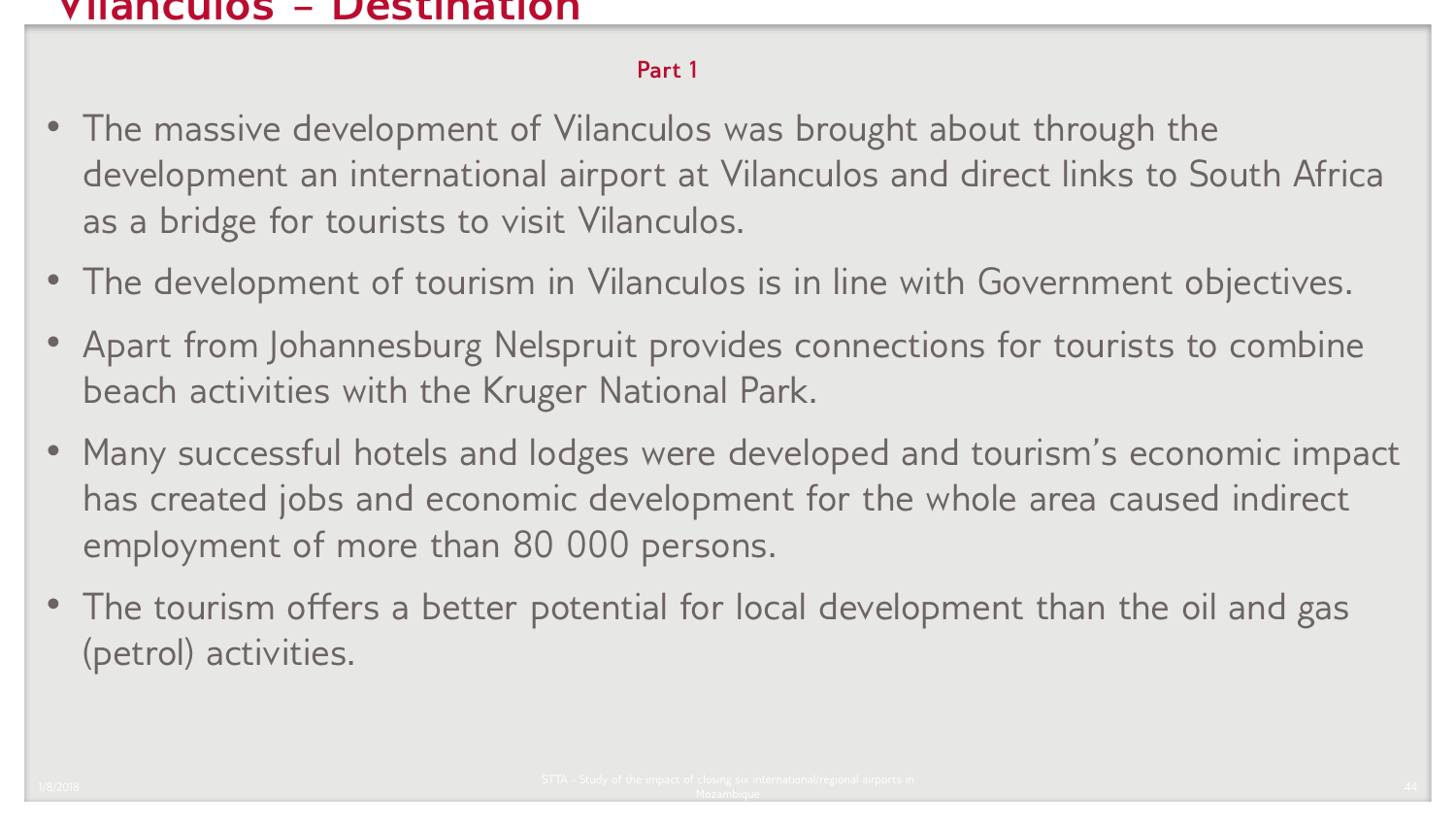

# Vilanculos – Destination 									Part 1
The massive development of Vilanculos was brought about through the development an international airport at Vilanculos and direct links to South Africa as a bridge for tourists to visit Vilanculos.
The development of tourism in Vilanculos is in line with Government objectives.
Apart from Johannesburg Nelspruit provides connections for tourists to combine beach activities with the Kruger National Park.
Many successful hotels and lodges were developed and tourism’s economic impact has created jobs and economic development for the whole area caused indirect employment of more than 80 000 persons.
The tourism offers a better potential for local development than the oil and gas (petrol) activities.
1/8/2018
44
STTA - Study of the impact of closing six international/regional airports in Mozambique